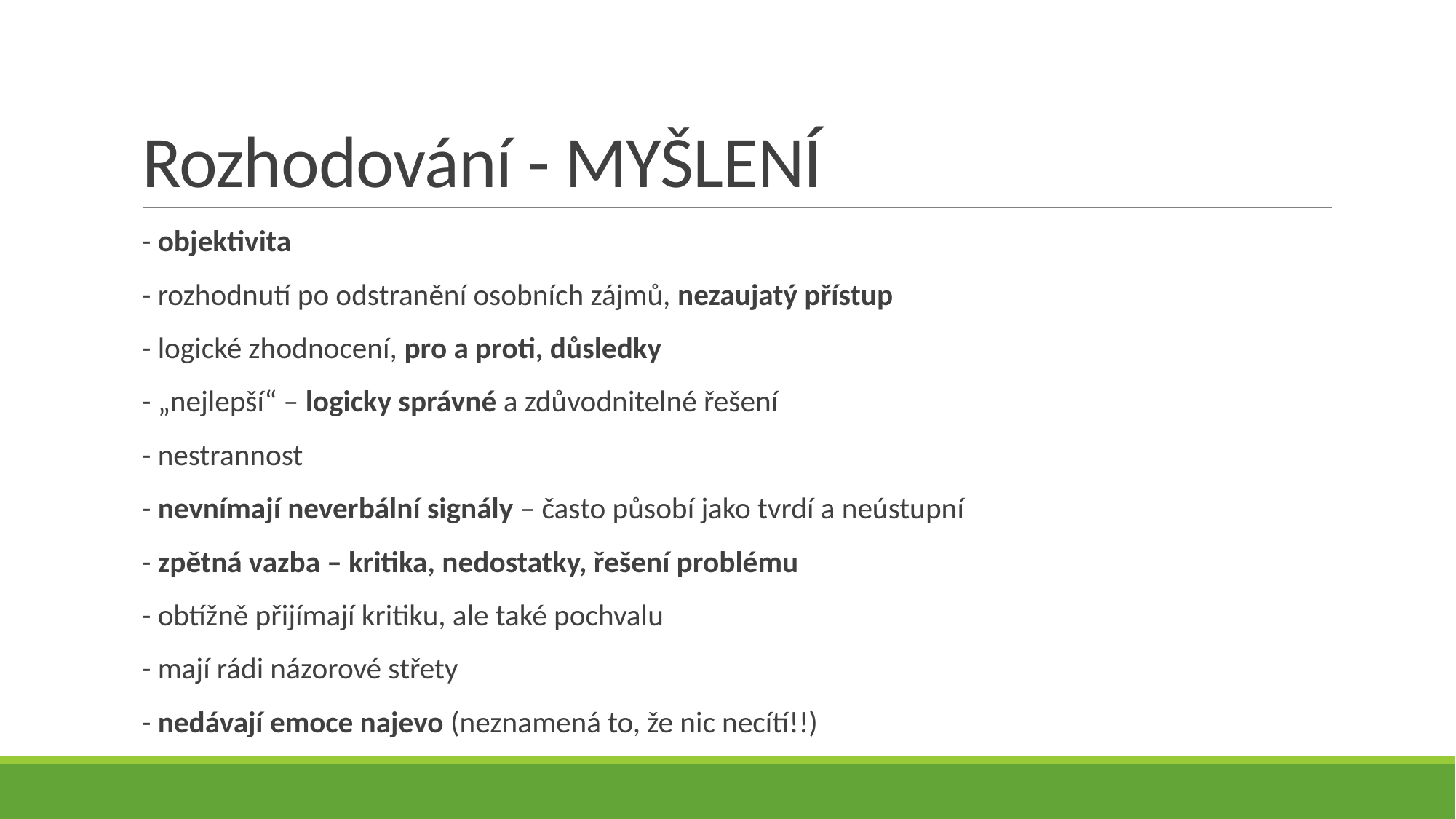

# Rozhodování - MYŠLENÍ
- objektivita
- rozhodnutí po odstranění osobních zájmů, nezaujatý přístup
- logické zhodnocení, pro a proti, důsledky
- „nejlepší“ – logicky správné a zdůvodnitelné řešení
- nestrannost
- nevnímají neverbální signály – často působí jako tvrdí a neústupní
- zpětná vazba – kritika, nedostatky, řešení problému
- obtížně přijímají kritiku, ale také pochvalu
- mají rádi názorové střety
- nedávají emoce najevo (neznamená to, že nic necítí!!)